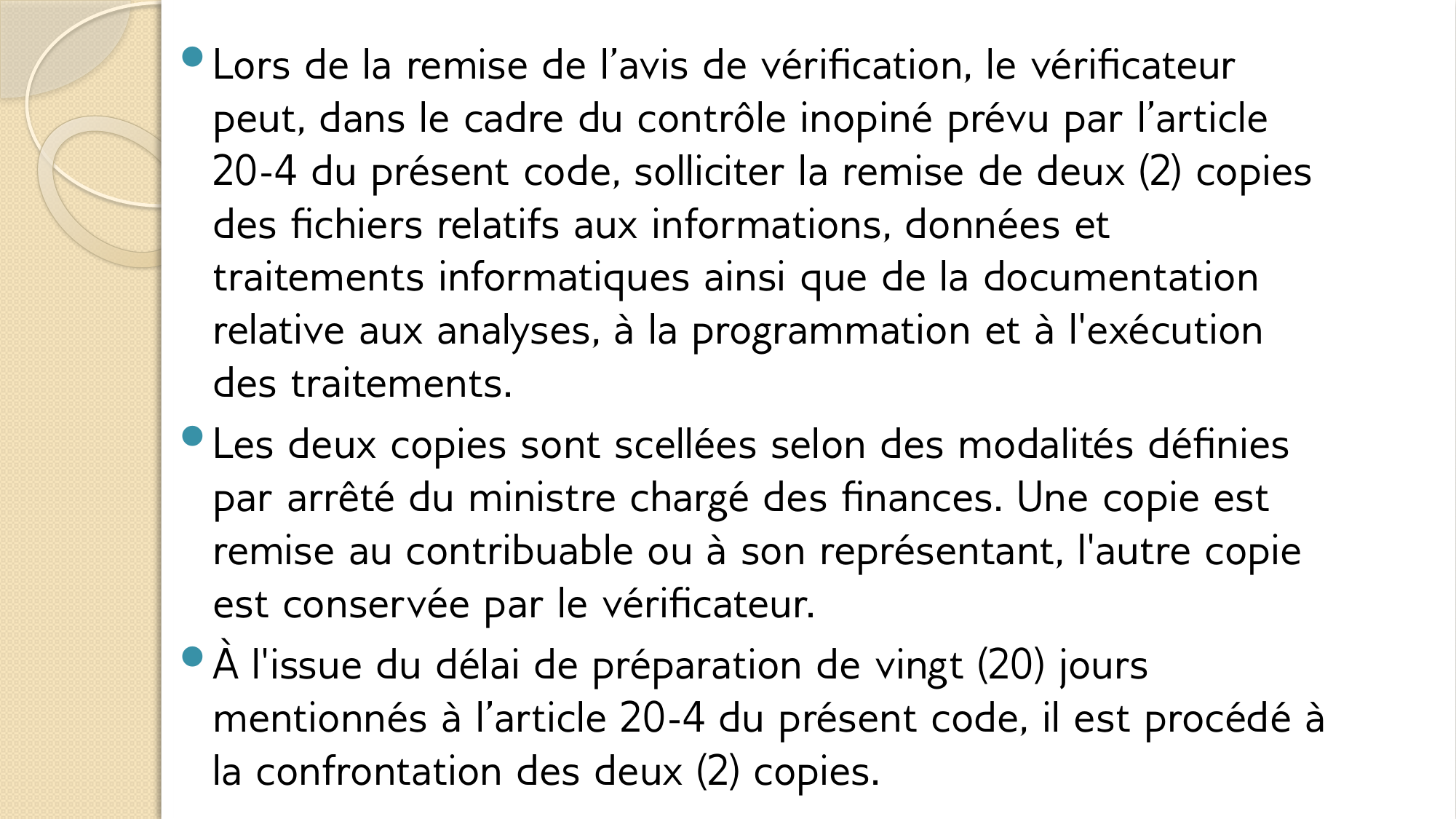

Lors de la remise de l’avis de vérification, le vérificateur peut, dans le cadre du contrôle inopiné prévu par l’article 20-4 du présent code, solliciter la remise de deux (2) copies des fichiers relatifs aux informations, données et traitements informatiques ainsi que de la documentation relative aux analyses, à la programmation et à l'exécution des traitements.
Les deux copies sont scellées selon des modalités définies par arrêté du ministre chargé des finances. Une copie est remise au contribuable ou à son représentant, l'autre copie est conservée par le vérificateur.
À l'issue du délai de préparation de vingt (20) jours mentionnés à l’article 20-4 du présent code, il est procédé à la confrontation des deux (2) copies.